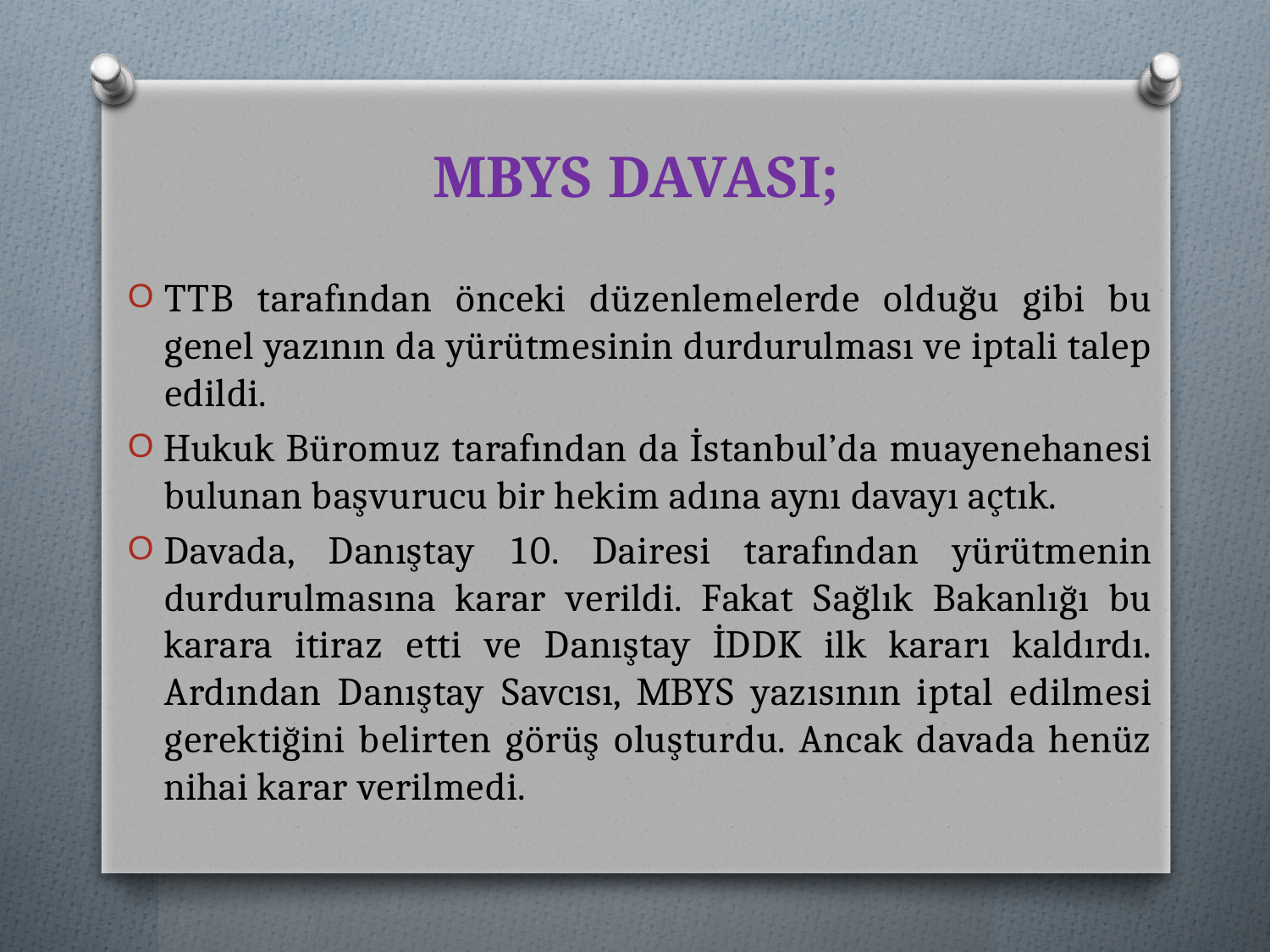

# MBYS DAVASI;
TTB tarafından önceki düzenlemelerde olduğu gibi bu genel yazının da yürütmesinin durdurulması ve iptali talep edildi.
Hukuk Büromuz tarafından da İstanbul’da muayenehanesi bulunan başvurucu bir hekim adına aynı davayı açtık.
Davada, Danıştay 10. Dairesi tarafından yürütmenin durdurulmasına karar verildi. Fakat Sağlık Bakanlığı bu karara itiraz etti ve Danıştay İDDK ilk kararı kaldırdı. Ardından Danıştay Savcısı, MBYS yazısının iptal edilmesi gerektiğini belirten görüş oluşturdu. Ancak davada henüz nihai karar verilmedi.